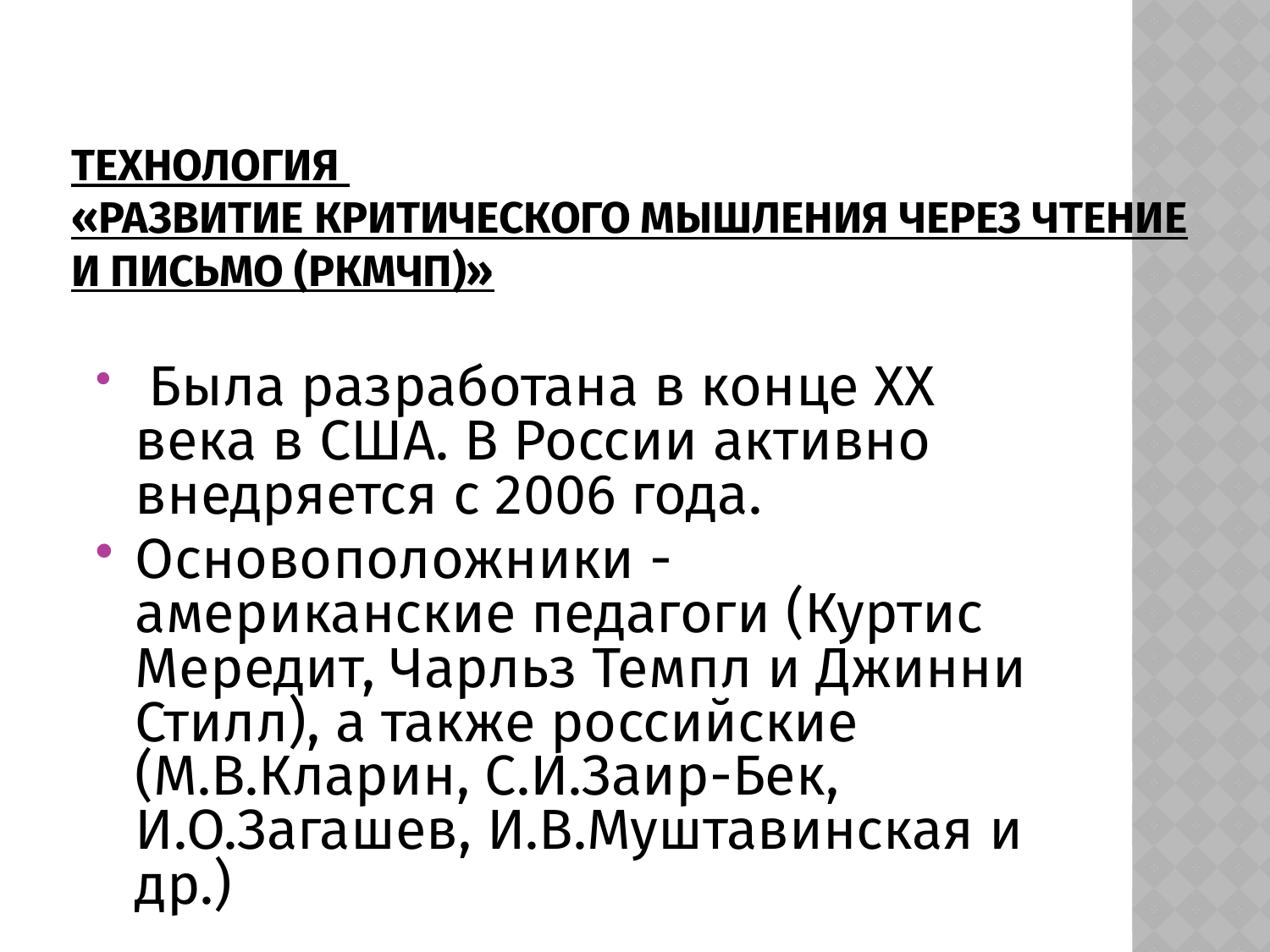

# Технология «Развитие критического мышления через чтение и письмо (РКМЧП)»
 Была разработана в конце XX века в США. В России активно внедряется с 2006 года.
Основоположники -  американские педагоги (Куртис Мередит, Чарльз Темпл и Джинни Стилл), а также российские (М.В.Кларин, С.И.Заир-Бек, И.О.Загашев, И.В.Муштавинская и др.)